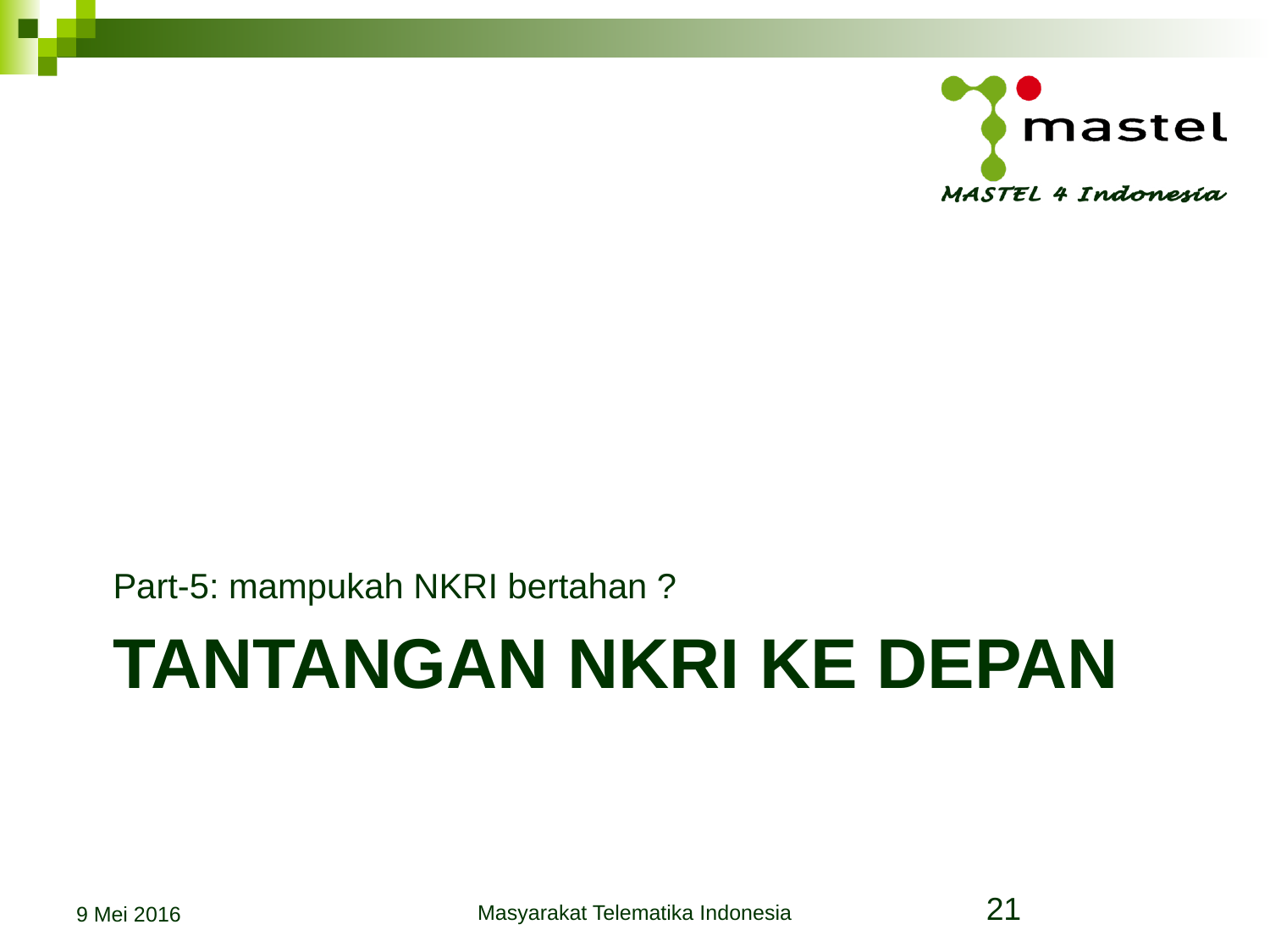

Part-5: mampukah NKRI bertahan ?
# Tantangan NKRI ke depan
9 Mei 2016
Masyarakat Telematika Indonesia
21